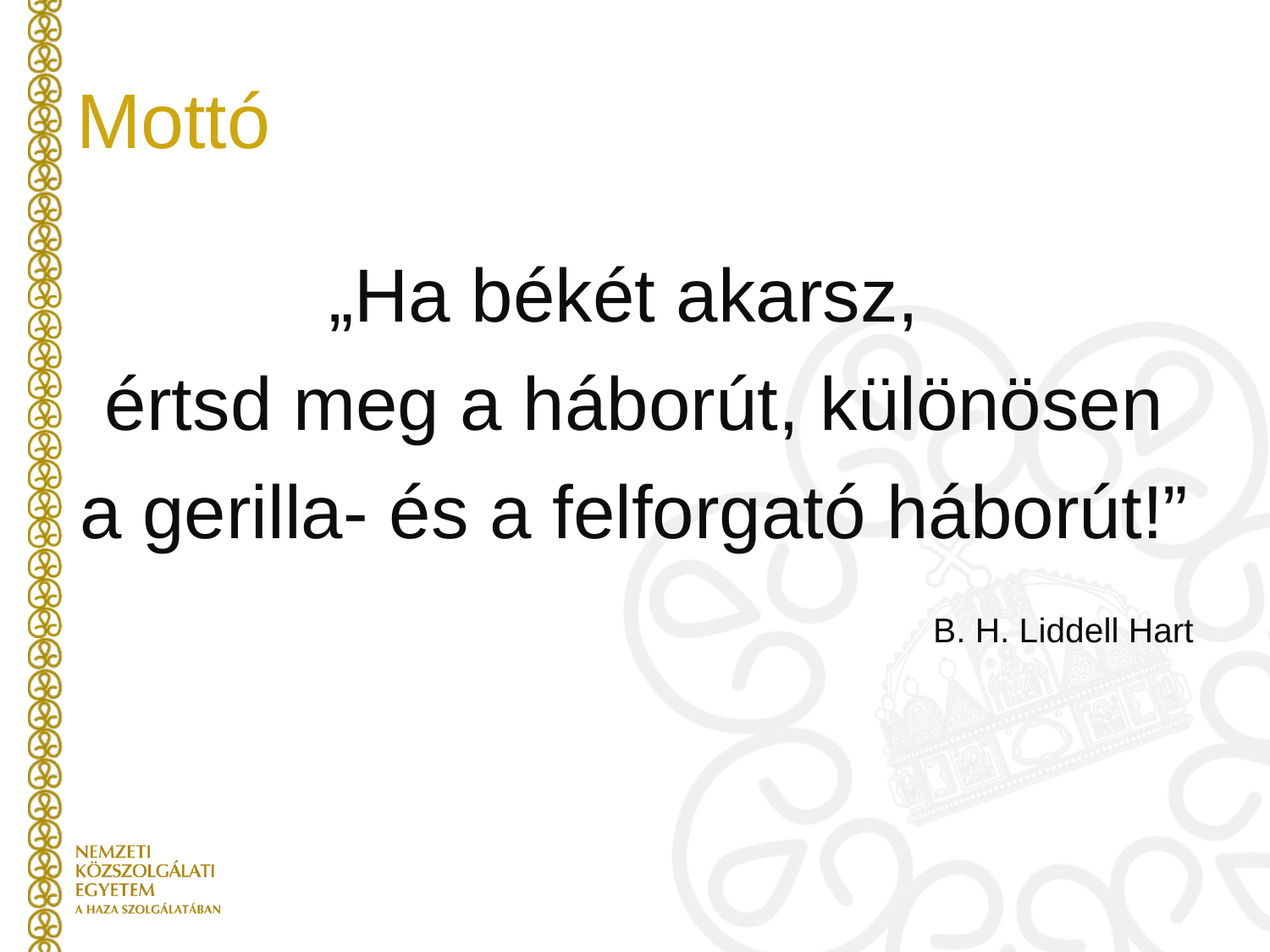

# Mottó
„Ha békét akarsz,
értsd meg a háborút, különösen a gerilla- és a felforgató háborút!”

B. H. Liddell Hart